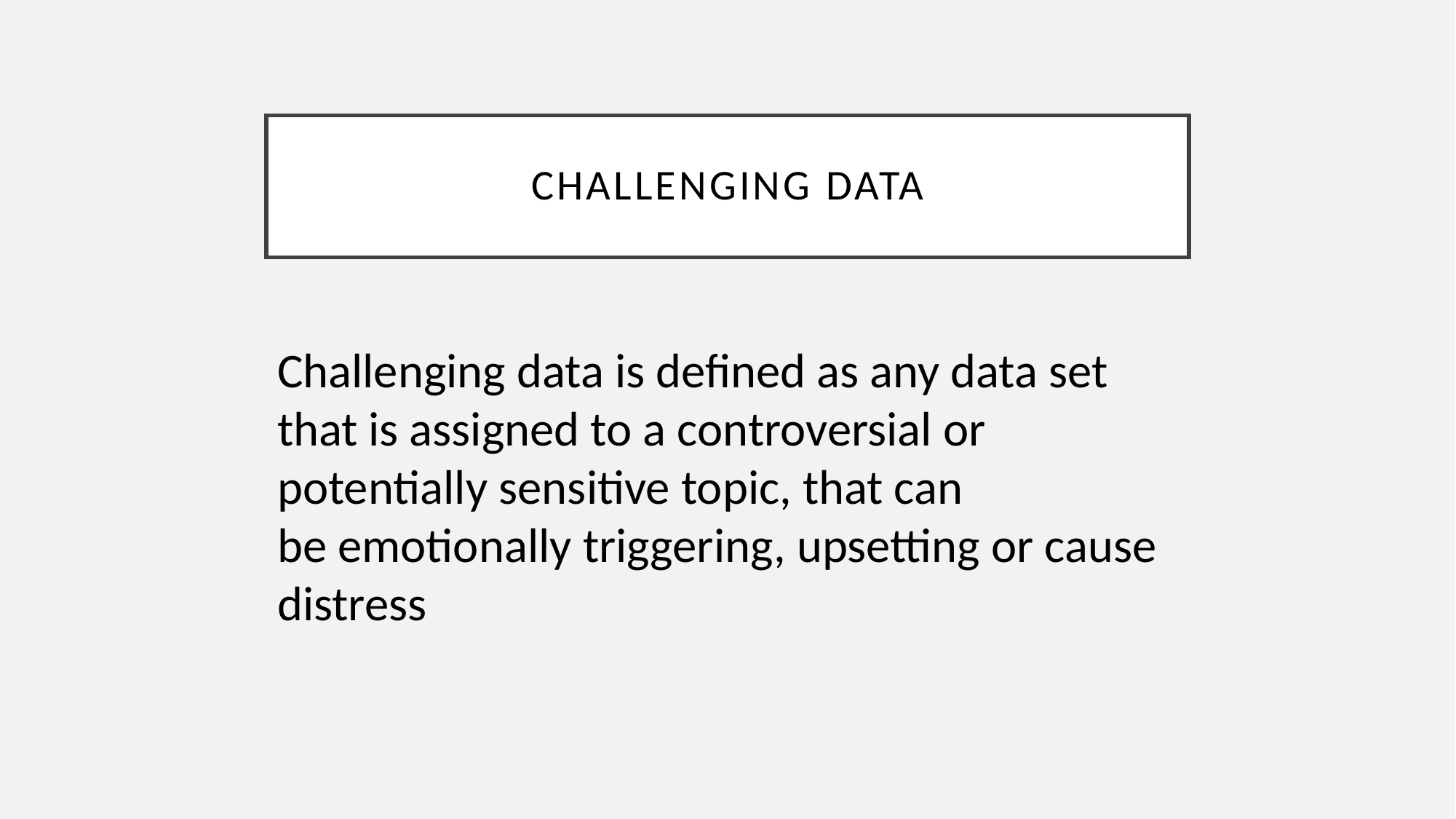

# Challenging data
Challenging data is defined as any data set that is assigned to a controversial or potentially sensitive topic, that can be emotionally triggering, upsetting or cause distress